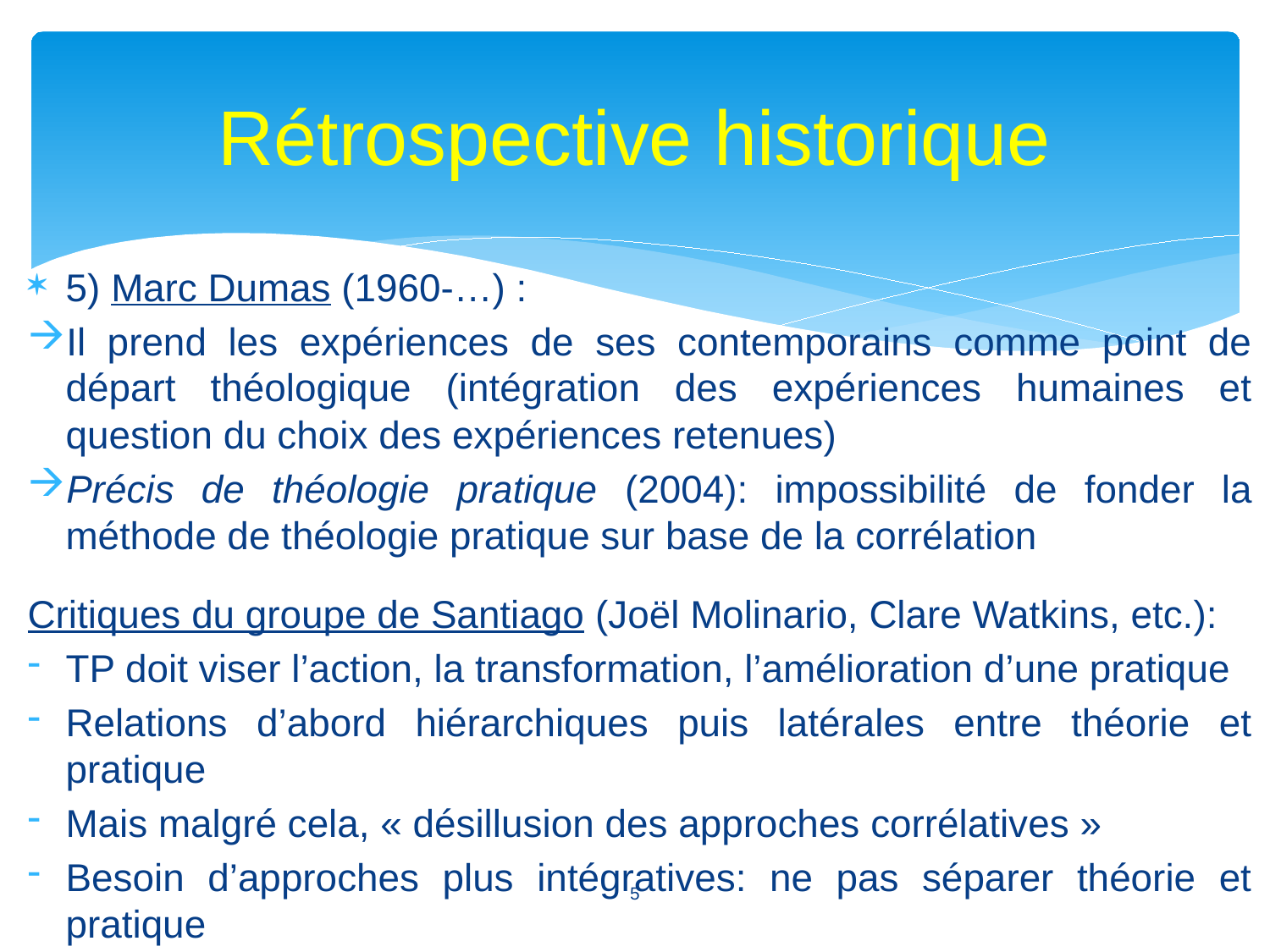

# Rétrospective historique
5) Marc Dumas (1960-…) :
Il prend les expériences de ses contemporains comme point de départ théologique (intégration des expériences humaines et question du choix des expériences retenues)
Précis de théologie pratique (2004): impossibilité de fonder la méthode de théologie pratique sur base de la corrélation

Critiques du groupe de Santiago (Joël Molinario, Clare Watkins, etc.):
TP doit viser l’action, la transformation, l’amélioration d’une pratique
Relations d’abord hiérarchiques puis latérales entre théorie et pratique
Mais malgré cela, « désillusion des approches corrélatives »
Besoin d’approches plus intégratives: ne pas séparer théorie et pratique
5